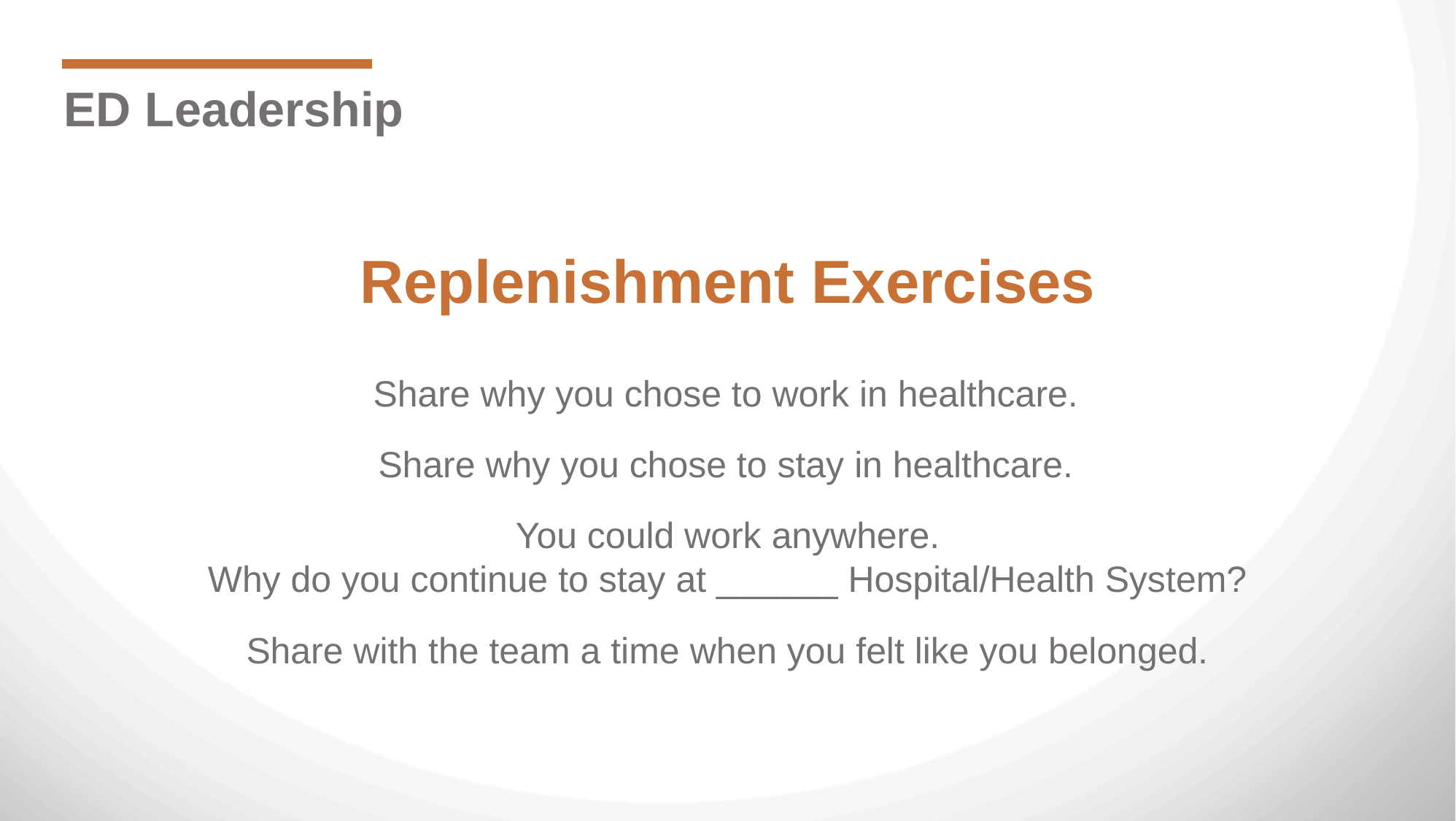

ED Leadership
Replenishment Exercises
Share why you chose to work in healthcare.
Share why you chose to stay in healthcare.
You could work anywhere.
Why do you continue to stay at ______ Hospital/Health System?
Share with the team a time when you felt like you belonged.